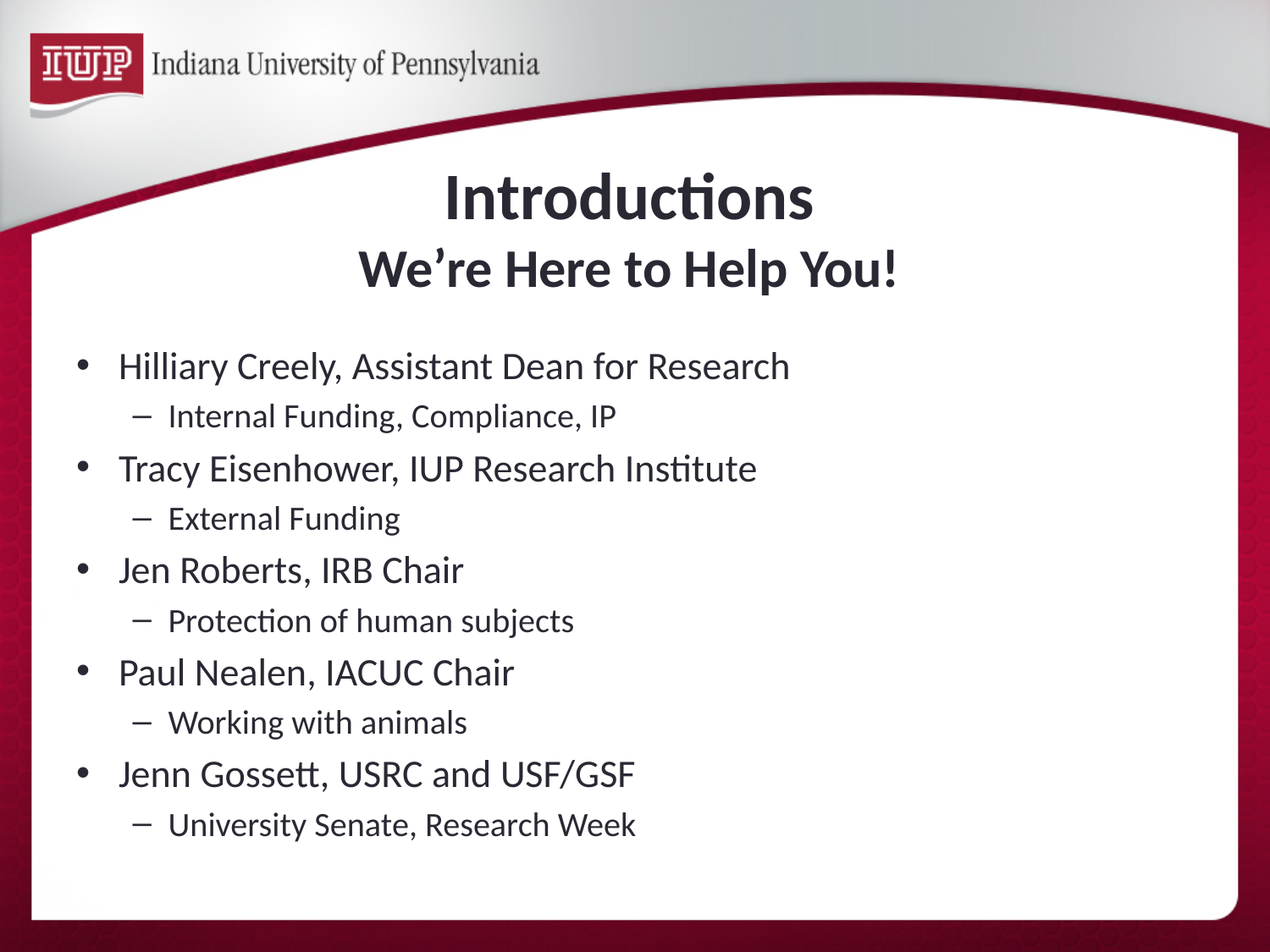

# Introductions We’re Here to Help You!
Hilliary Creely, Assistant Dean for Research
Internal Funding, Compliance, IP
Tracy Eisenhower, IUP Research Institute
External Funding
Jen Roberts, IRB Chair
Protection of human subjects
Paul Nealen, IACUC Chair
Working with animals
Jenn Gossett, USRC and USF/GSF
University Senate, Research Week